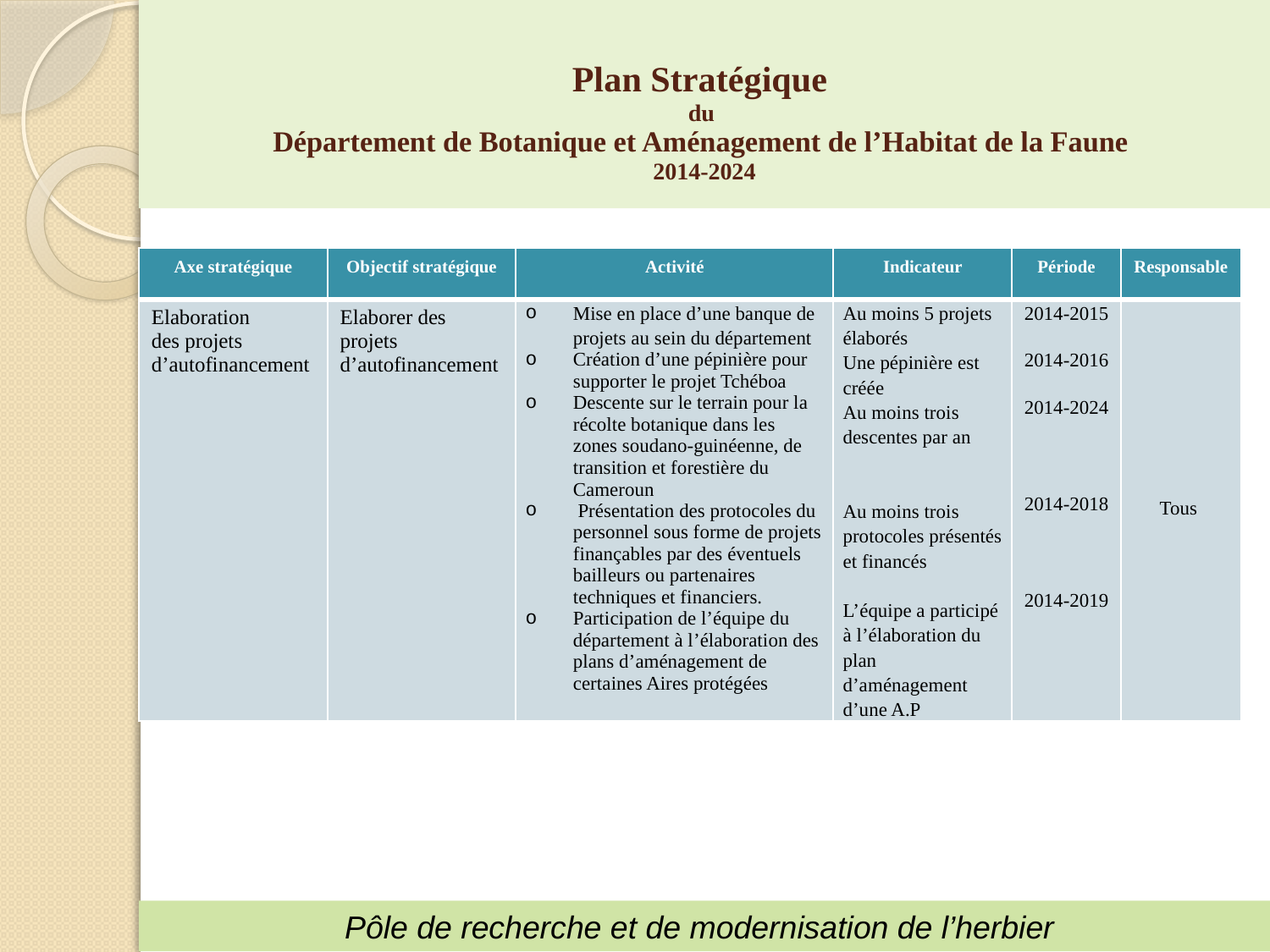

Plan Stratégique
du
Département de Botanique et Aménagement de l’Habitat de la Faune
2014-2024
| Axe stratégique | Objectif stratégique | Activité | Indicateur | Période | Responsable |
| --- | --- | --- | --- | --- | --- |
| Elaboration des projets d’autofinancement | Elaborer des projets d’autofinancement | Mise en place d’une banque de projets au sein du département Création d’une pépinière pour supporter le projet Tchéboa Descente sur le terrain pour la récolte botanique dans les zones soudano-guinéenne, de transition et forestière du Cameroun Présentation des protocoles du personnel sous forme de projets finançables par des éventuels bailleurs ou partenaires techniques et financiers. Participation de l’équipe du département à l’élaboration des plans d’aménagement de certaines Aires protégées | Au moins 5 projets élaborés Une pépinière est créée Au moins trois descentes par an Au moins trois protocoles présentés et financés L’équipe a participé à l’élaboration du plan d’aménagement d’une A.P | 2014-2015 2014-2016 2014-2024 2014-2018 2014-2019 | Tous |
Pôle de recherche et de modernisation de l’herbier